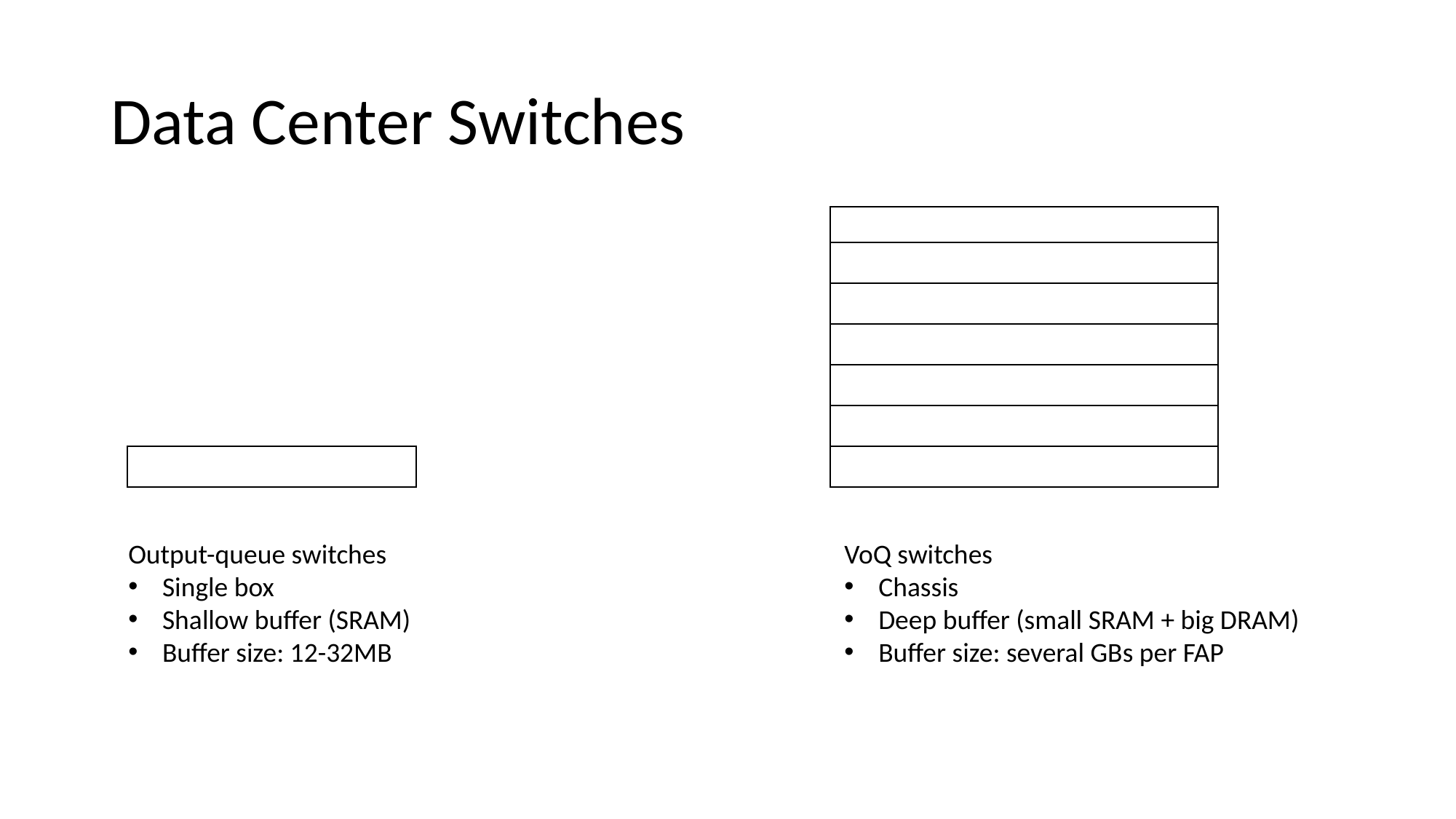

# Data Center Switches

VoQ switches
Chassis
Deep buffer (small SRAM + big DRAM)
Buffer size: several GBs per FAP
Output-queue switches
Single box
Shallow buffer (SRAM)
Buffer size: 12-32MB